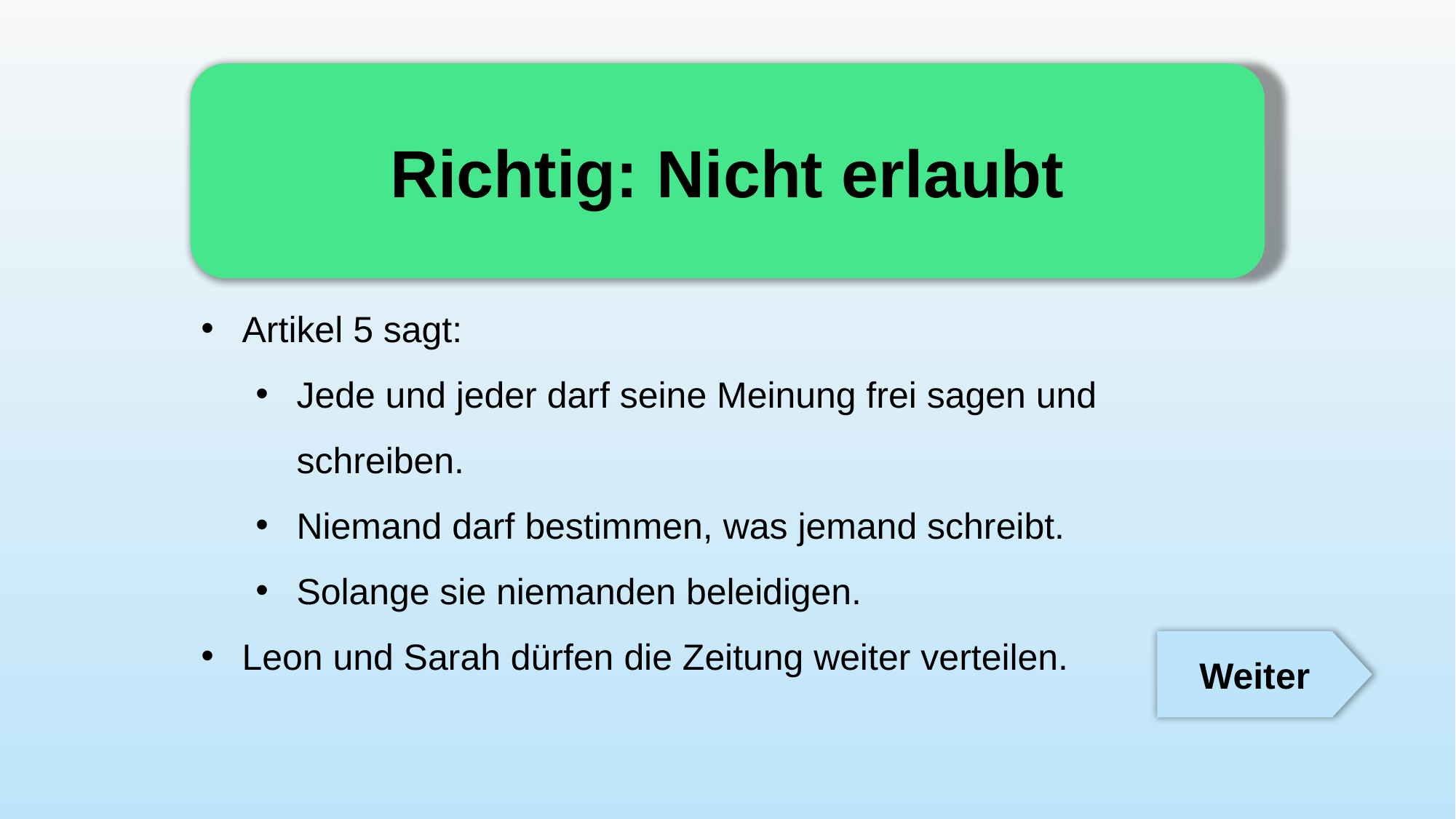

Richtig: Nicht erlaubt
Artikel 5 sagt:
Jede und jeder darf seine Meinung frei sagen und schreiben.
Niemand darf bestimmen, was jemand schreibt.
Solange sie niemanden beleidigen.
Leon und Sarah dürfen die Zeitung weiter verteilen.
Weiter